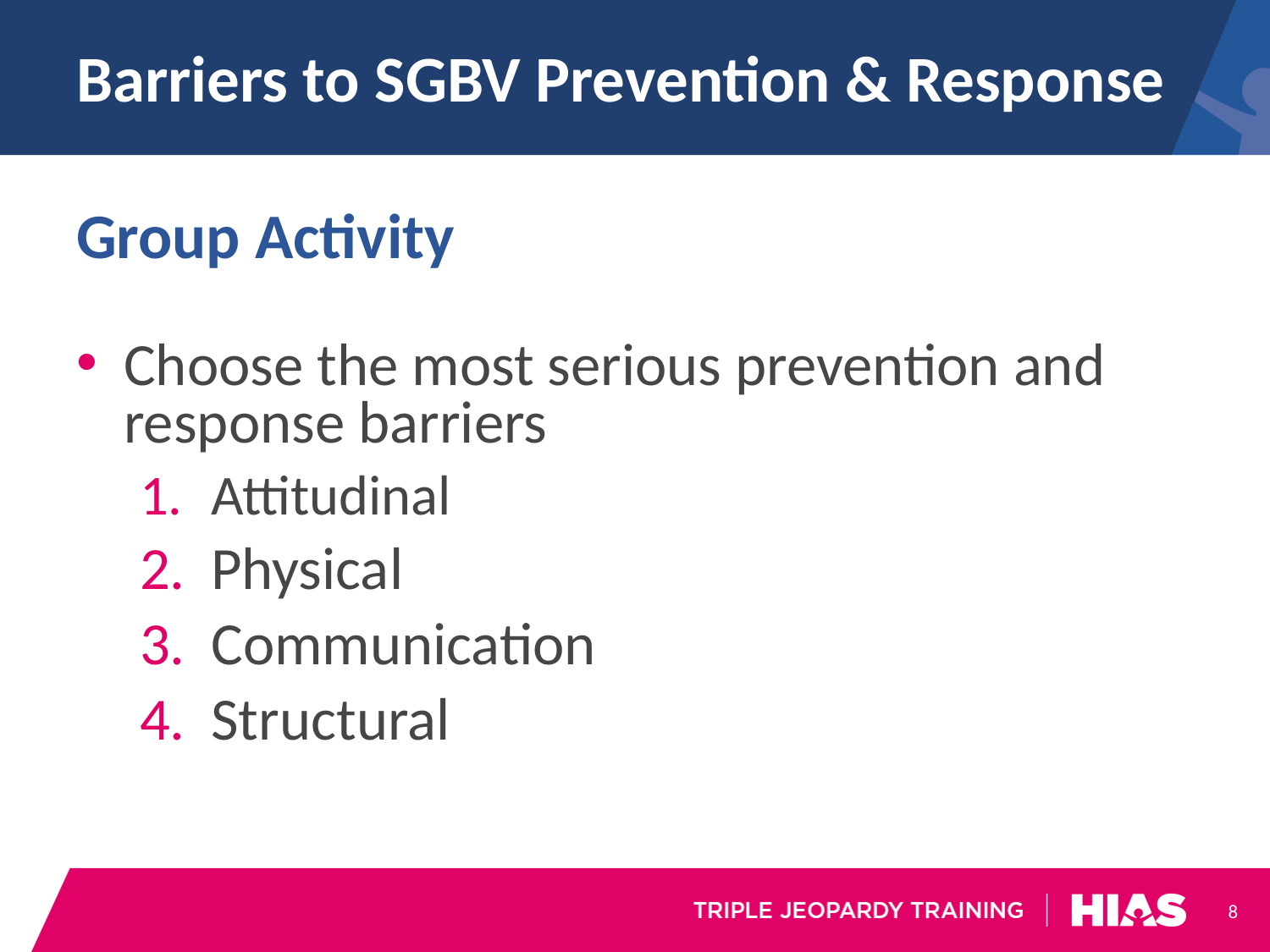

# Barriers to SGBV Prevention & Response
Group Activity

Choose the most serious prevention and response barriers
Attitudinal
Physical
Communication
Structural